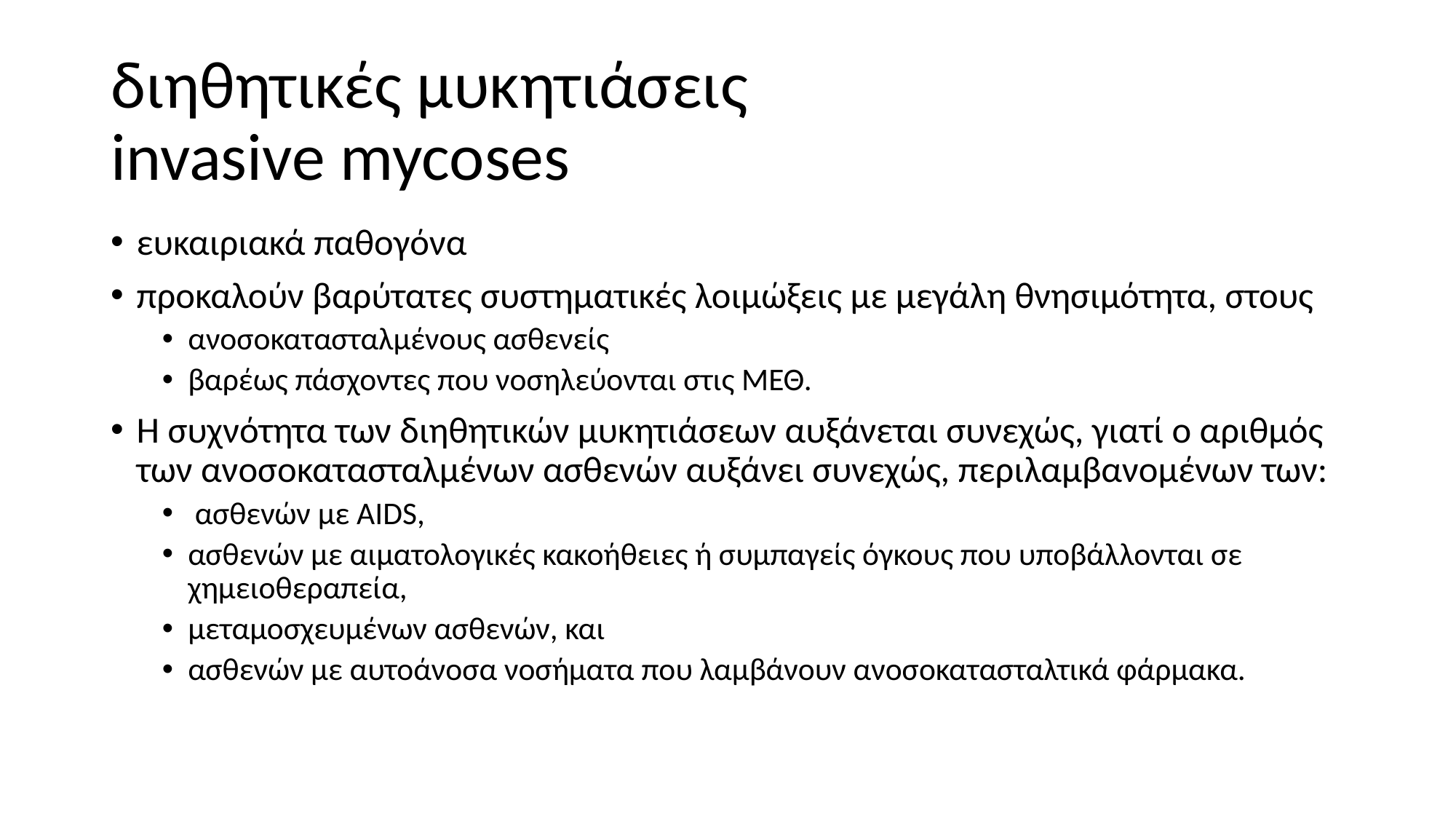

# διηθητικές μυκητιάσεις invasive mycoses
ευκαιριακά παθογόνα
προκαλούν βαρύτατες συστηματικές λοιμώξεις με μεγάλη θνησιμότητα, στους
ανοσοκατασταλμένους ασθενείς
βαρέως πάσχοντες που νοσηλεύονται στις ΜΕΘ.
Η συχνότητα των διηθητικών μυκητιάσεων αυξάνεται συνεχώς, γιατί ο αριθμός των ανοσοκατασταλμένων ασθενών αυξάνει συνεχώς, περιλαμβανομένων των:
 ασθενών με AIDS,
ασθενών με αιματολογικές κακοήθειες ή συμπαγείς όγκους που υποβάλλονται σε χημειοθεραπεία,
μεταμοσχευμένων ασθενών, και
ασθενών με αυτοάνοσα νοσήματα που λαμβάνουν ανοσοκατασταλτικά φάρμακα.